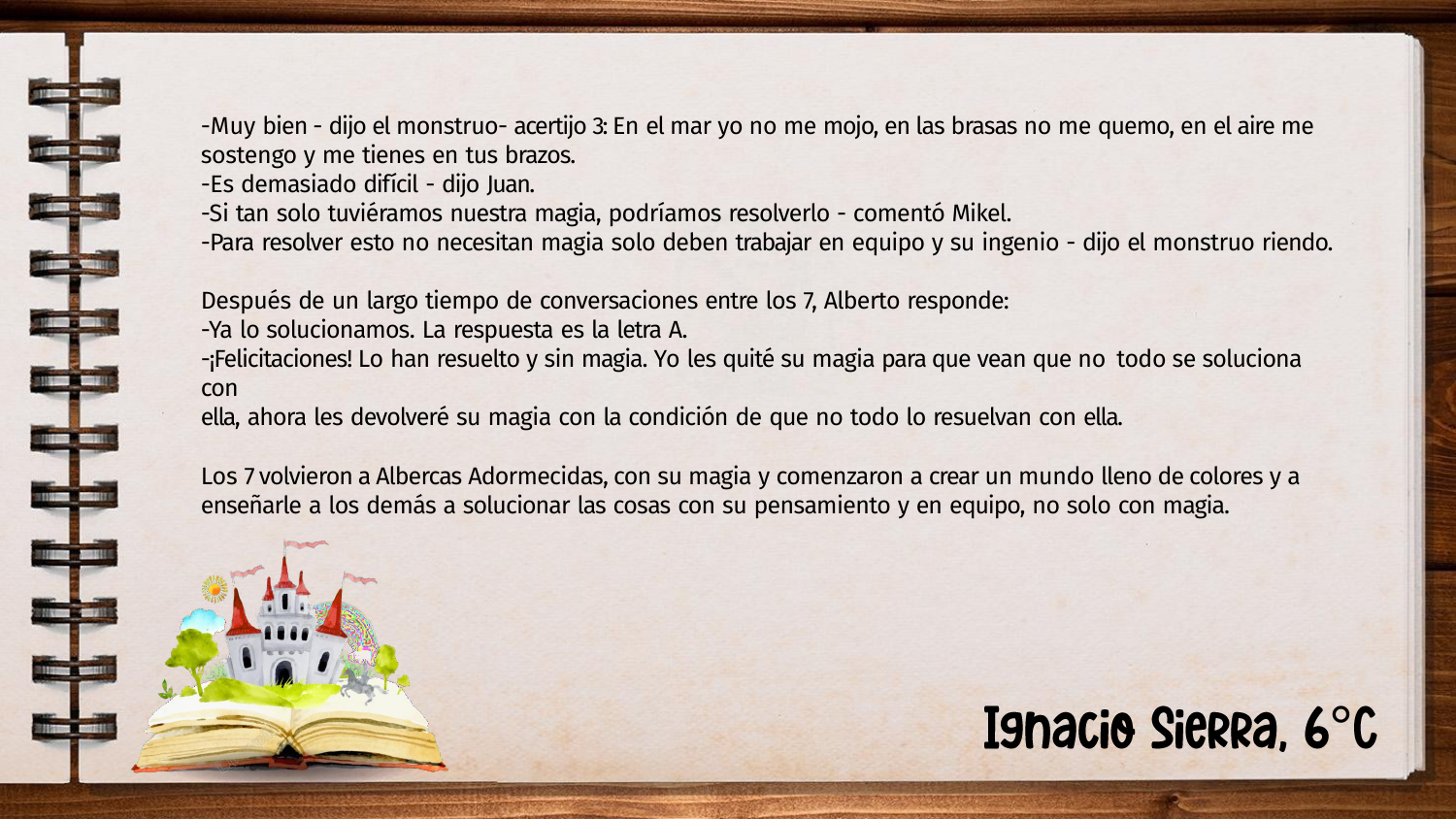

-Muy bien - dijo el monstruo- acertijo 3: En el mar yo no me mojo, en las brasas no me quemo, en el aire me  sostengo y me tienes en tus brazos.
-Es demasiado difícil - dijo Juan.
-Si tan solo tuviéramos nuestra magia, podríamos resolverlo - comentó Mikel.
-Para resolver esto no necesitan magia solo deben trabajar en equipo y su ingenio - dijo el monstruo riendo.

Después de un largo tiempo de conversaciones entre los 7, Alberto responde:
-Ya lo solucionamos. La respuesta es la letra A.
-¡Felicitaciones! Lo han resuelto y sin magia. Yo les quité su magia para que vean que no todo se soluciona con
ella, ahora les devolveré su magia con la condición de que no todo lo resuelvan con ella.

Los 7 volvieron a Albercas Adormecidas, con su magia y comenzaron a crear un mundo lleno de colores y a  enseñarle a los demás a solucionar las cosas con su pensamiento y en equipo, no solo con magia.

°